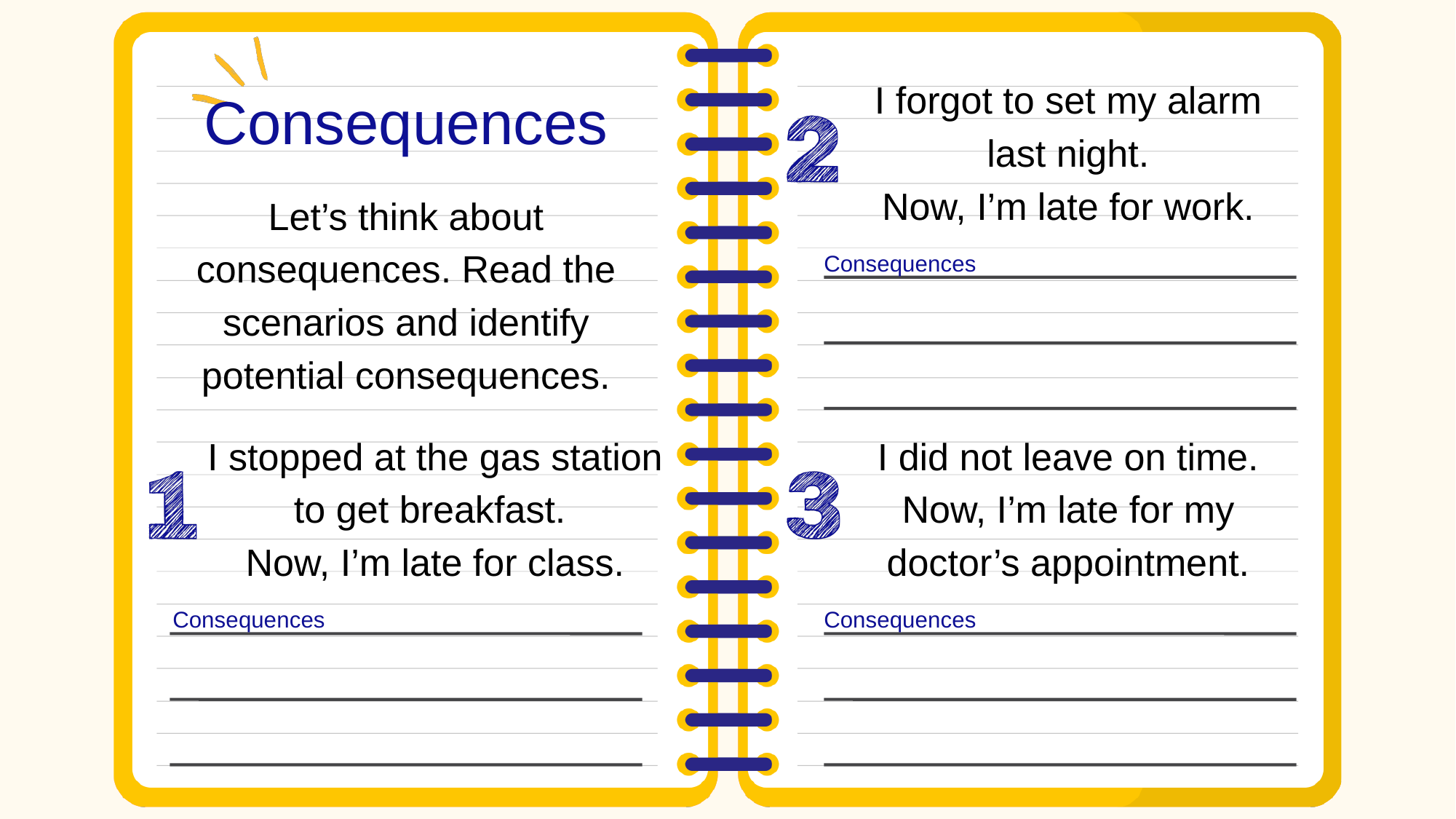

I forgot to set my alarm last night.
Now, I’m late for work.
Consequences

Let’s think about consequences. Read the scenarios and identify potential consequences.
Consequences

I stopped at the gas station to get breakfast.
Now, I’m late for class.
I did not leave on time.
Now, I’m late for my doctor’s appointment.

Consequences
Consequences